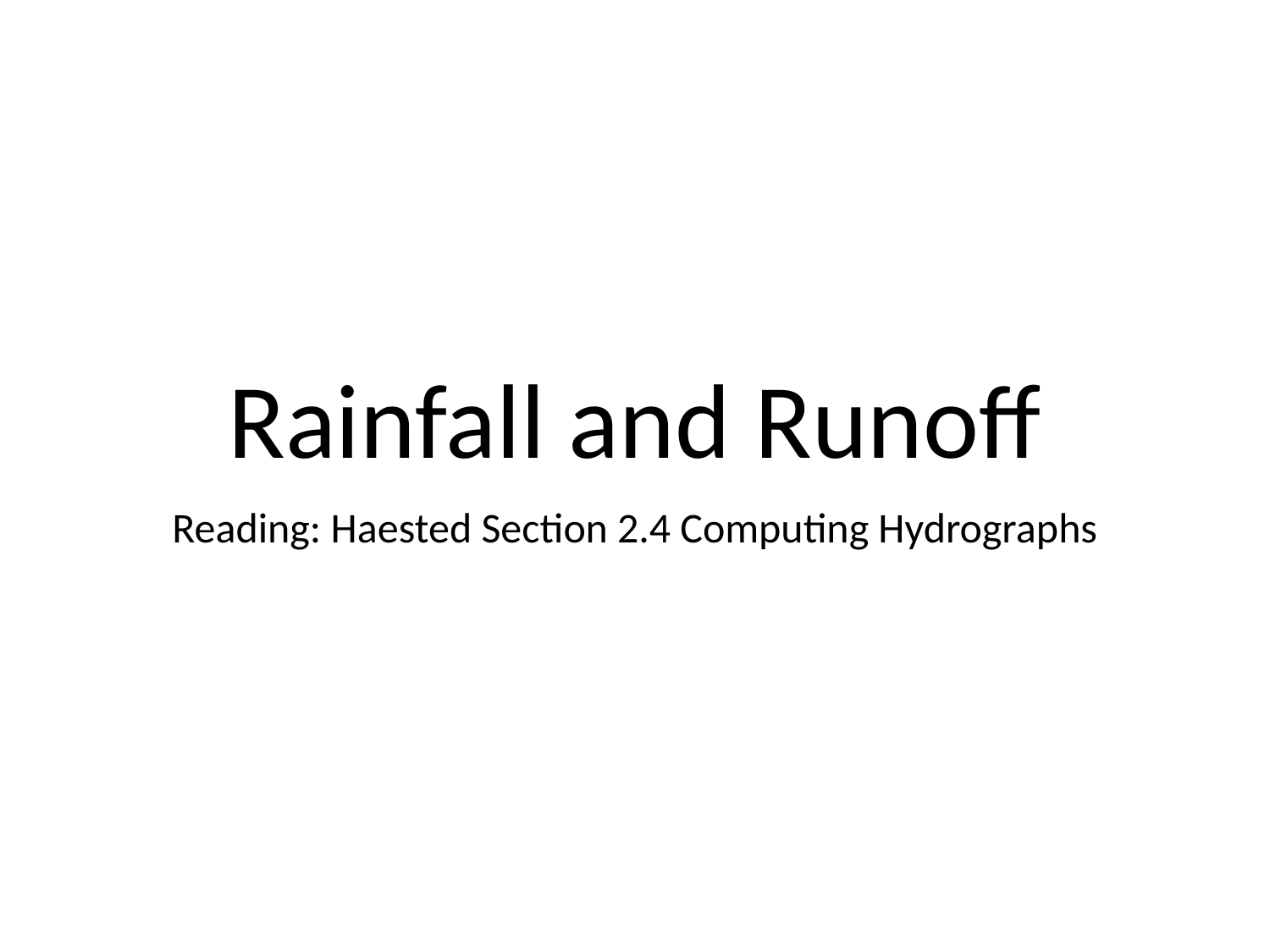

# Rainfall and Runoff
Reading: Haested Section 2.4 Computing Hydrographs